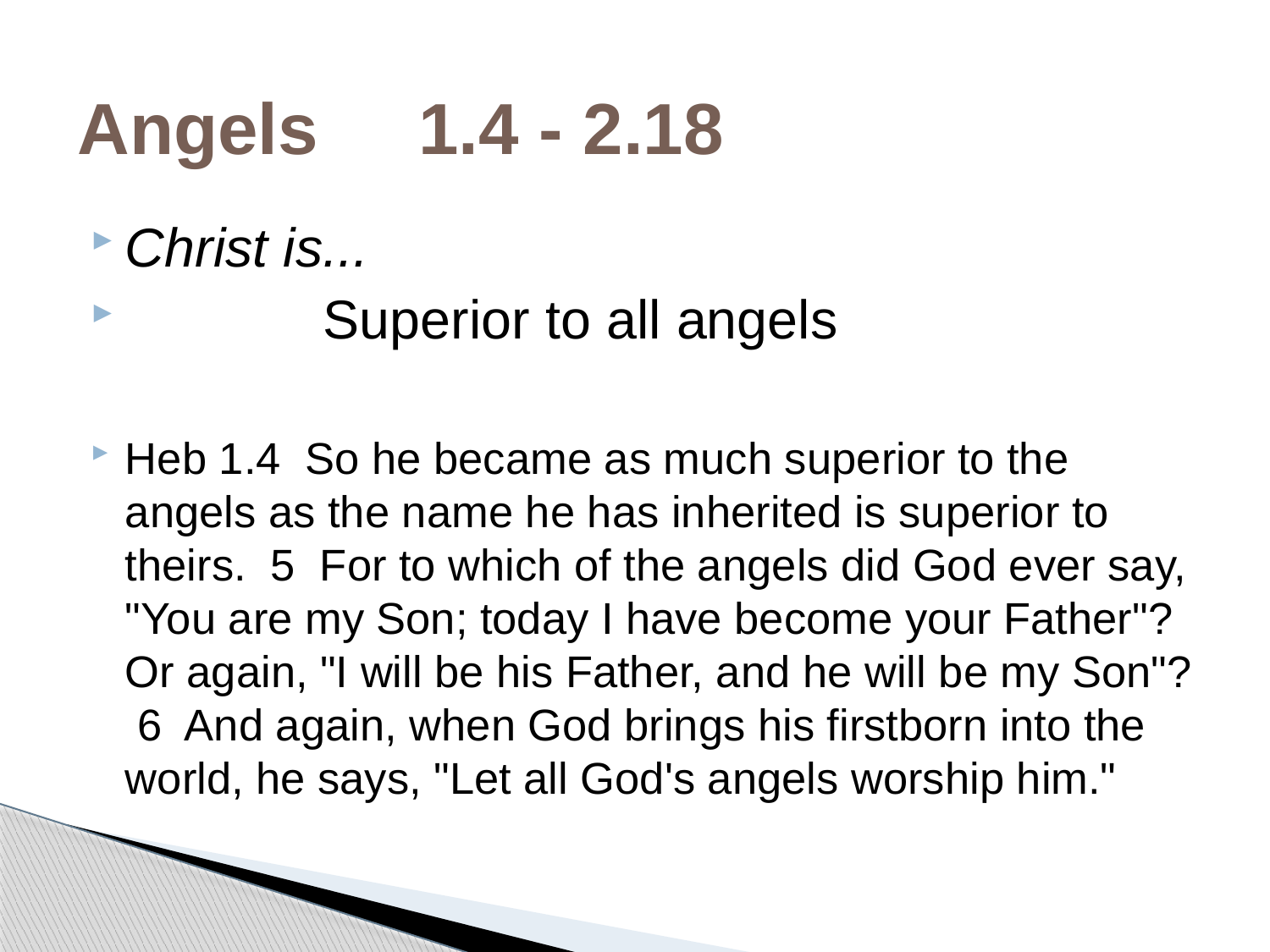

# Angels     1.4 - 2.18
Christ is...
             Superior to all angels

Heb 1.4  So he became as much superior to the angels as the name he has inherited is superior to theirs.  5  For to which of the angels did God ever say, "You are my Son; today I have become your Father"? Or again, "I will be his Father, and he will be my Son"?  6  And again, when God brings his firstborn into the world, he says, "Let all God's angels worship him."